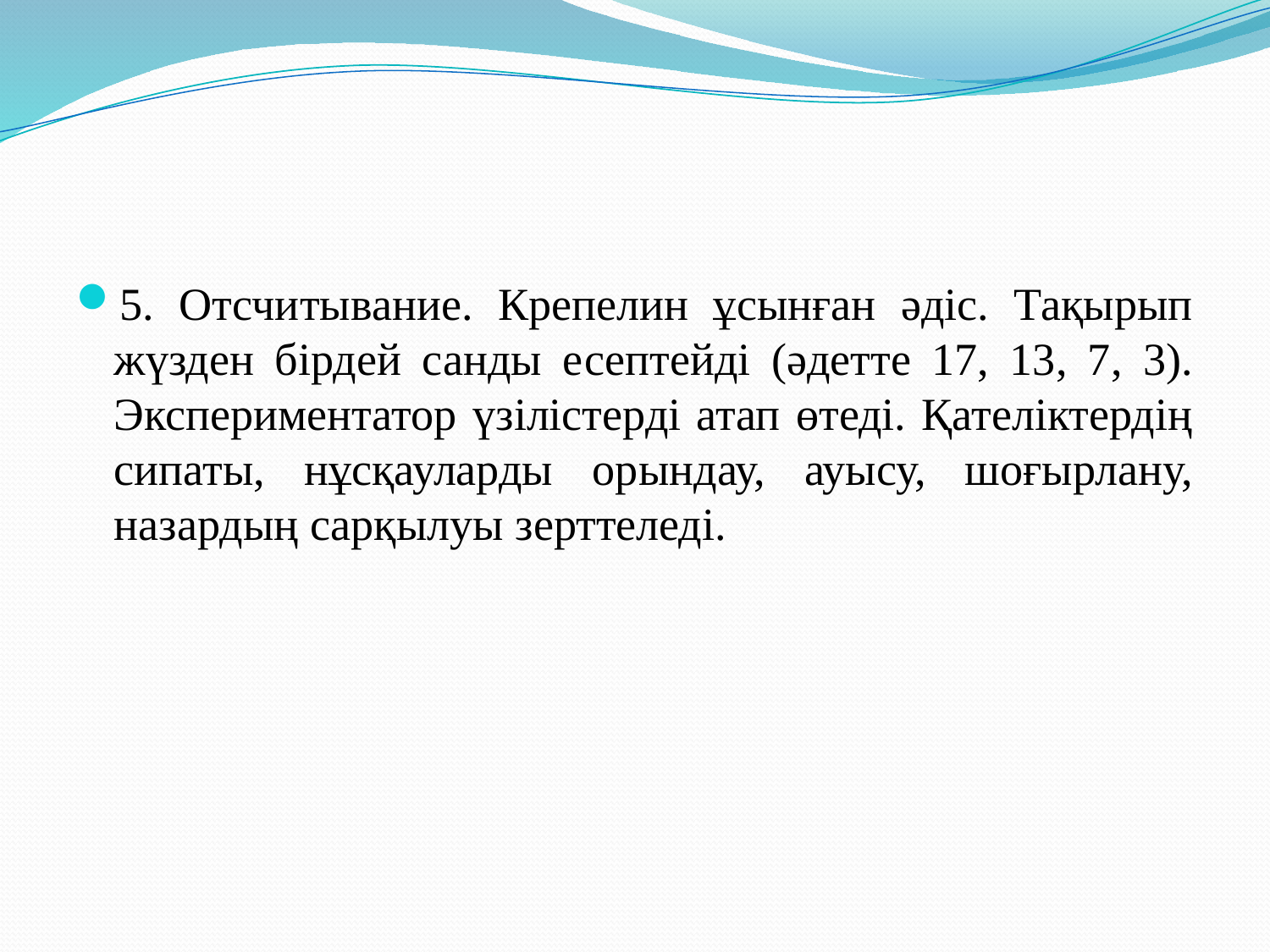

5. Отсчитывание. Крепелин ұсынған әдіс. Тақырып жүзден бірдей санды есептейді (әдетте 17, 13, 7, 3). Экспериментатор үзілістерді атап өтеді. Қателіктердің сипаты, нұсқауларды орындау, ауысу, шоғырлану, назардың сарқылуы зерттеледі.